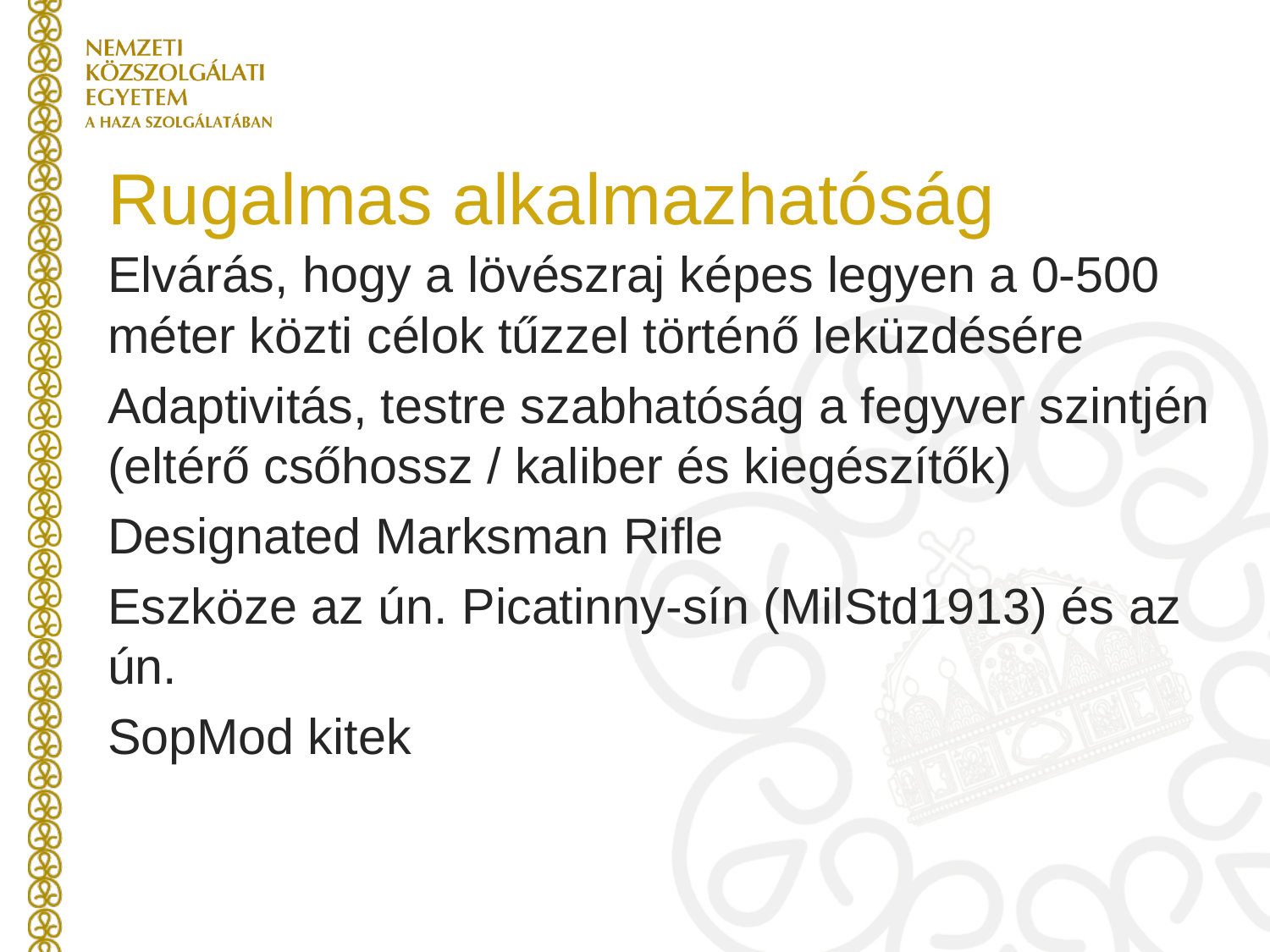

# Rugalmas alkalmazhatóság
Elvárás, hogy a lövészraj képes legyen a 0-500 méter közti célok tűzzel történő leküzdésére
Adaptivitás, testre szabhatóság a fegyver szintjén (eltérő csőhossz / kaliber és kiegészítők)
Designated Marksman Rifle
Eszköze az ún. Picatinny-sín (MilStd1913) és az ún.
SopMod kitek